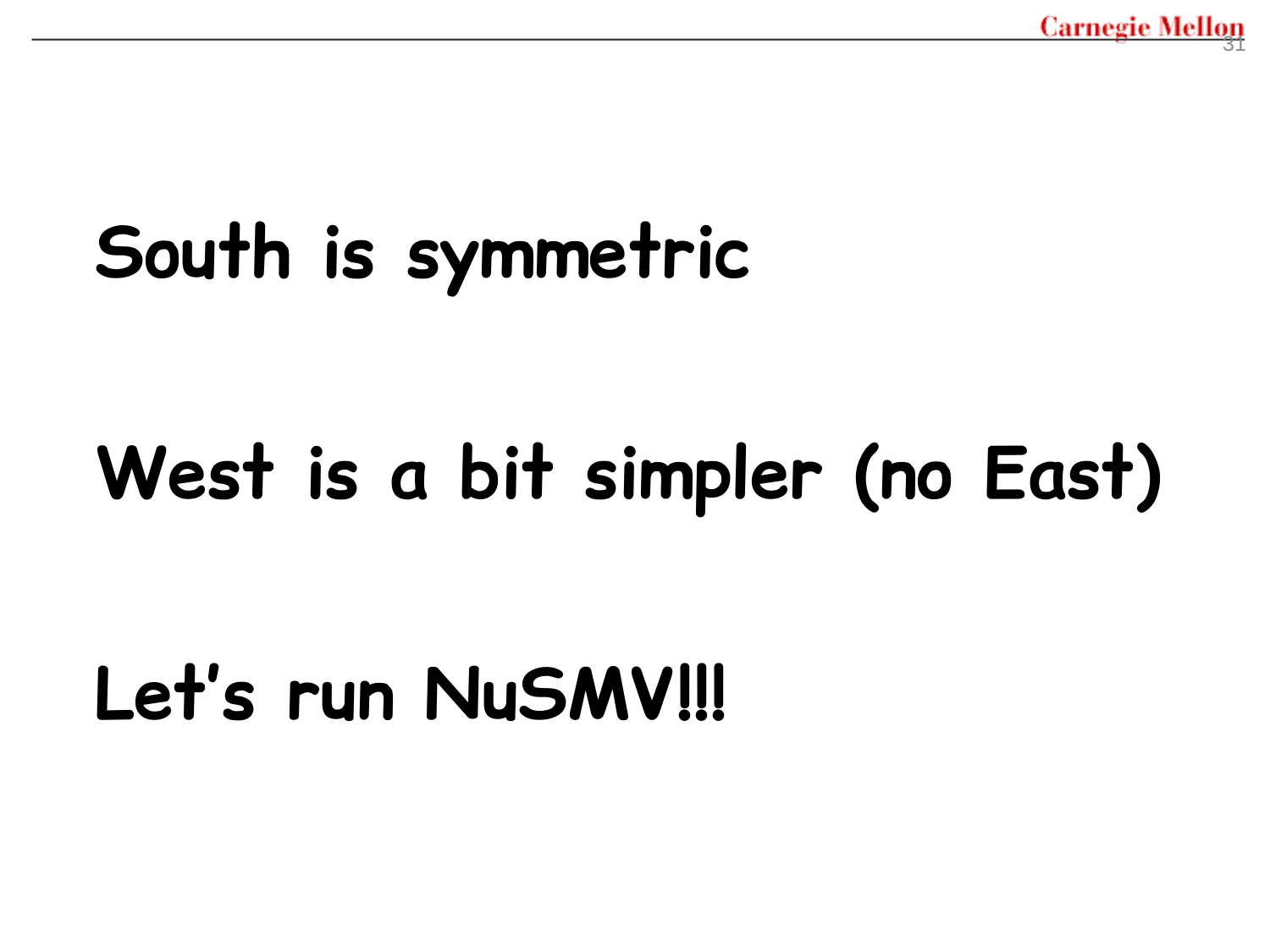

31
# South is symmetric West is a bit simpler (no East) Let’s run NuSMV!!!